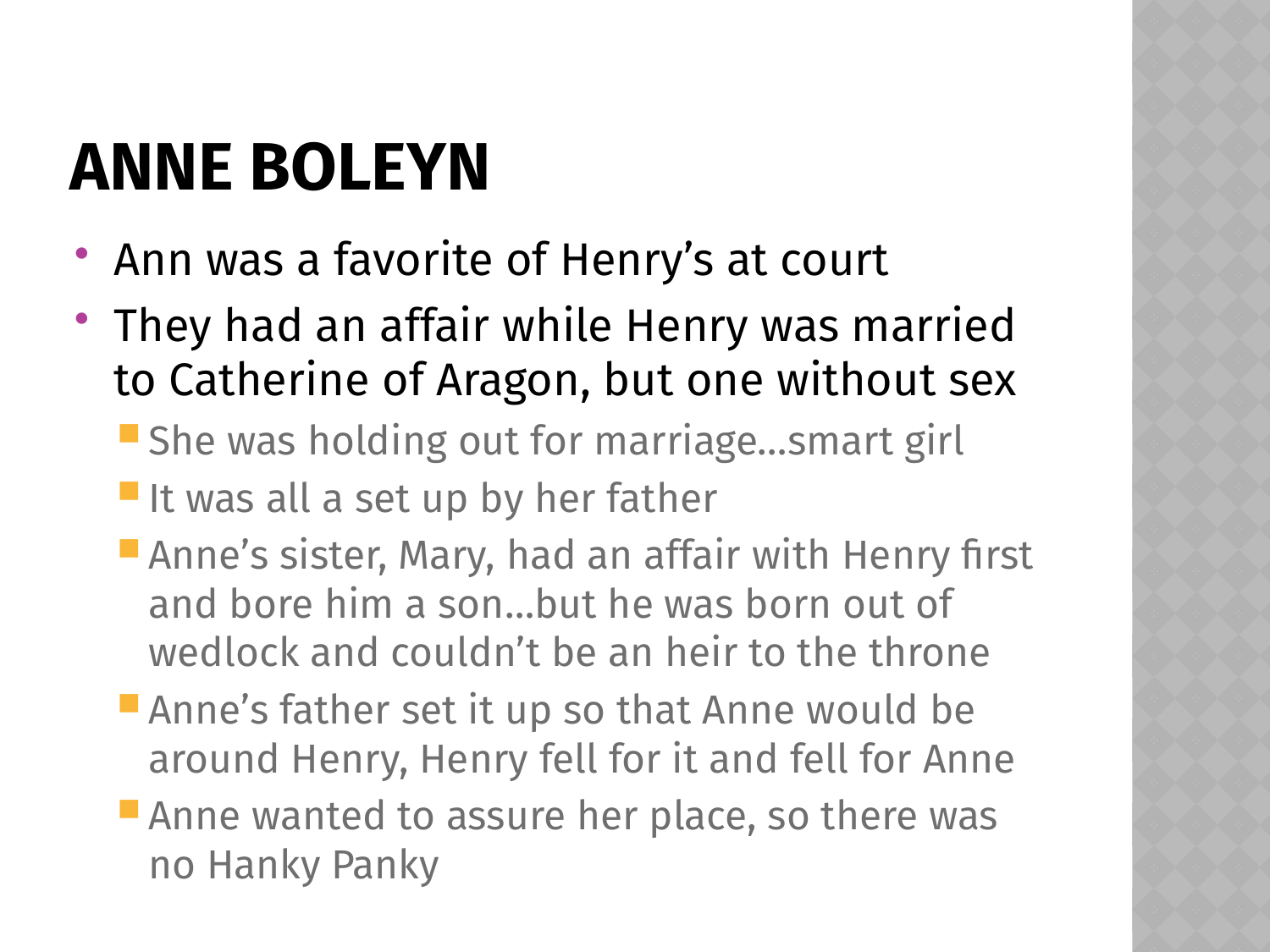

# Anne Boleyn
Ann was a favorite of Henry’s at court
They had an affair while Henry was married to Catherine of Aragon, but one without sex
She was holding out for marriage…smart girl
It was all a set up by her father
Anne’s sister, Mary, had an affair with Henry first and bore him a son…but he was born out of wedlock and couldn’t be an heir to the throne
Anne’s father set it up so that Anne would be around Henry, Henry fell for it and fell for Anne
Anne wanted to assure her place, so there was no Hanky Panky